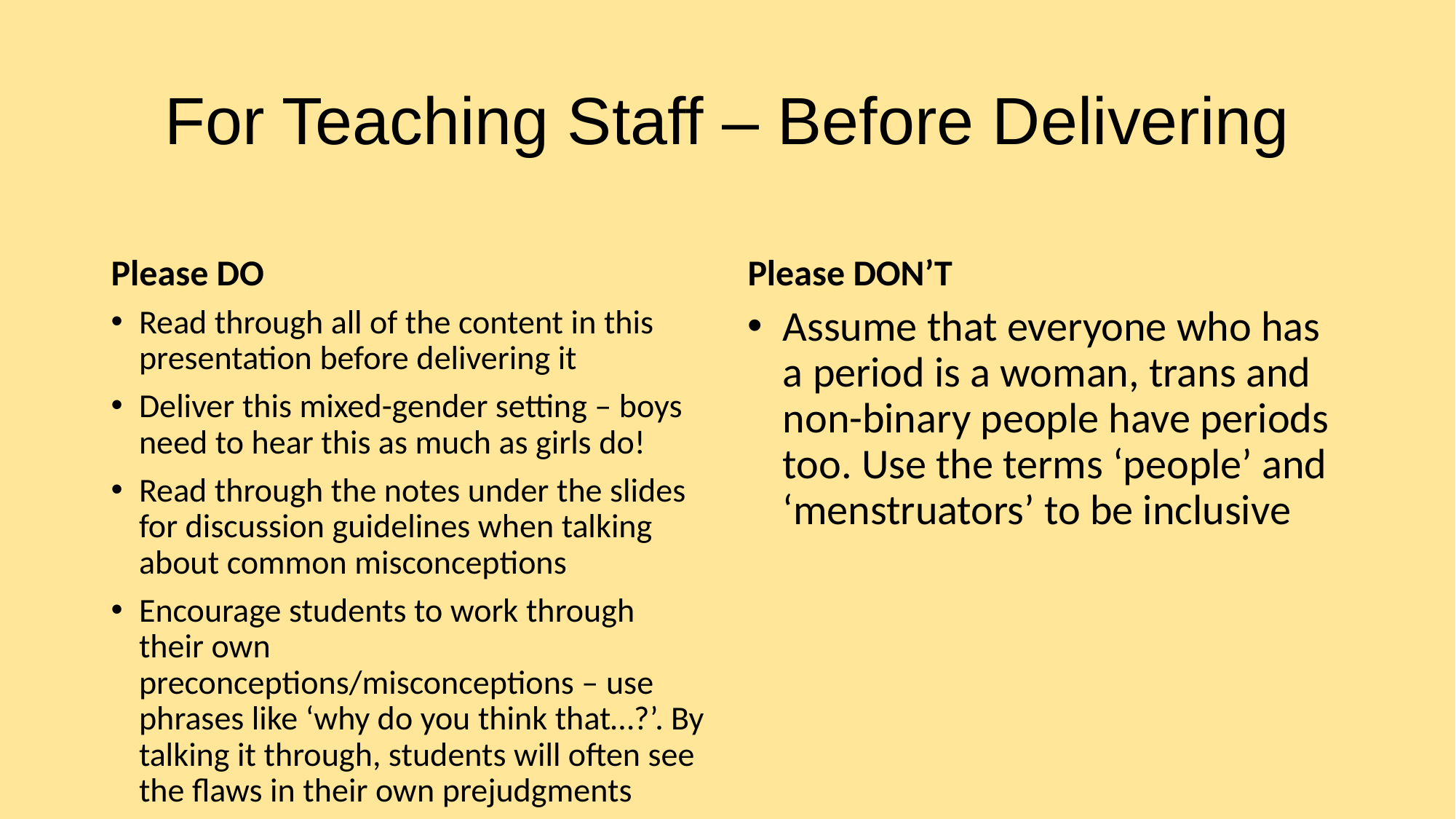

# For Teaching Staff – Before Delivering
Please DO
Please DON’T
Read through all of the content in this presentation before delivering it
Deliver this mixed-gender setting – boys need to hear this as much as girls do!
Read through the notes under the slides for discussion guidelines when talking about common misconceptions
Encourage students to work through their own preconceptions/misconceptions – use phrases like ‘why do you think that…?’. By talking it through, students will often see the flaws in their own prejudgments
Assume that everyone who has a period is a woman, trans and non-binary people have periods too. Use the terms ‘people’ and ‘menstruators’ to be inclusive